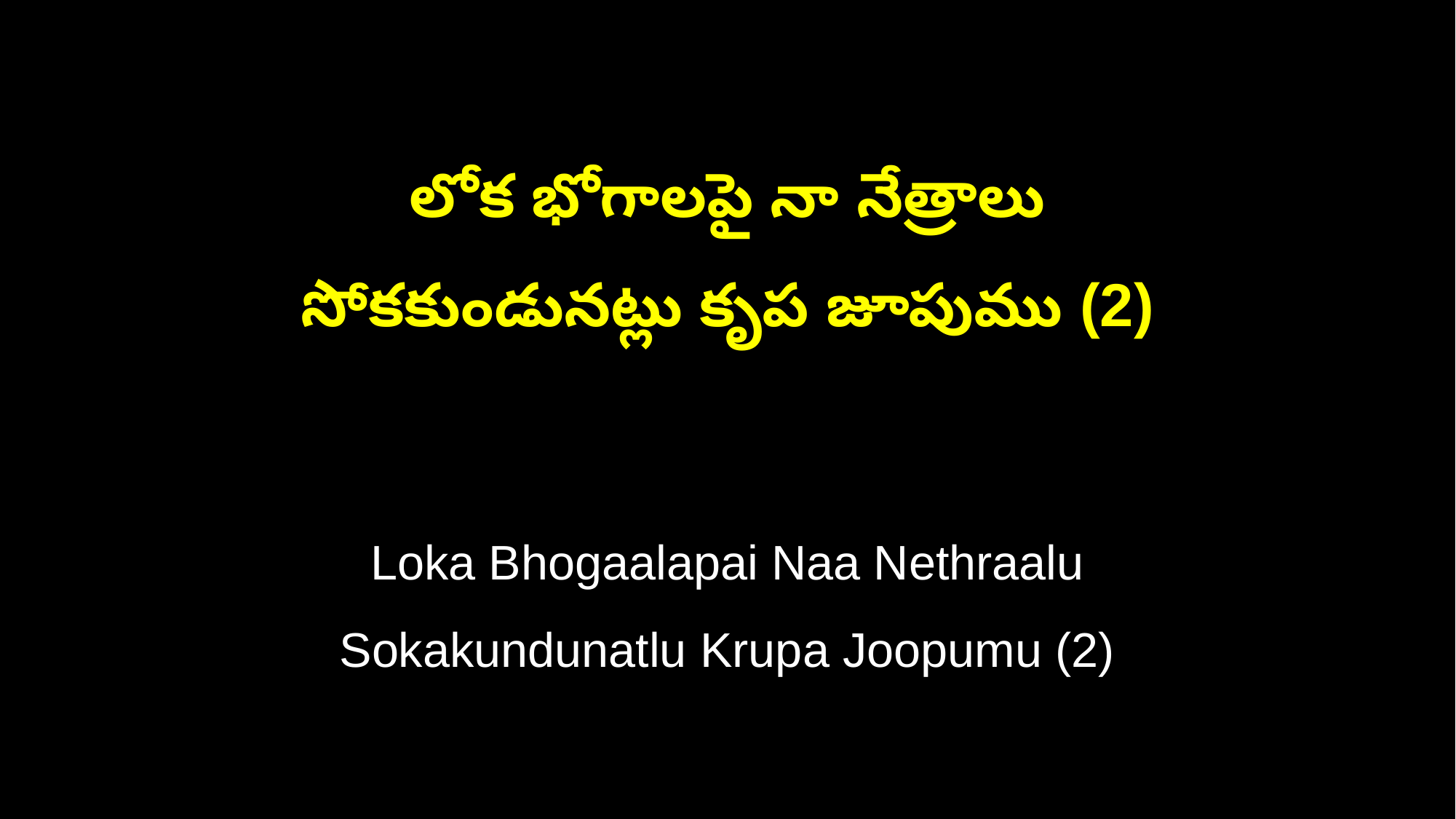

లోక భోగాలపై నా నేత్రాలు
సోకకుండునట్లు కృప జూపుము (2)
Loka Bhogaalapai Naa Nethraalu
Sokakundunatlu Krupa Joopumu (2)